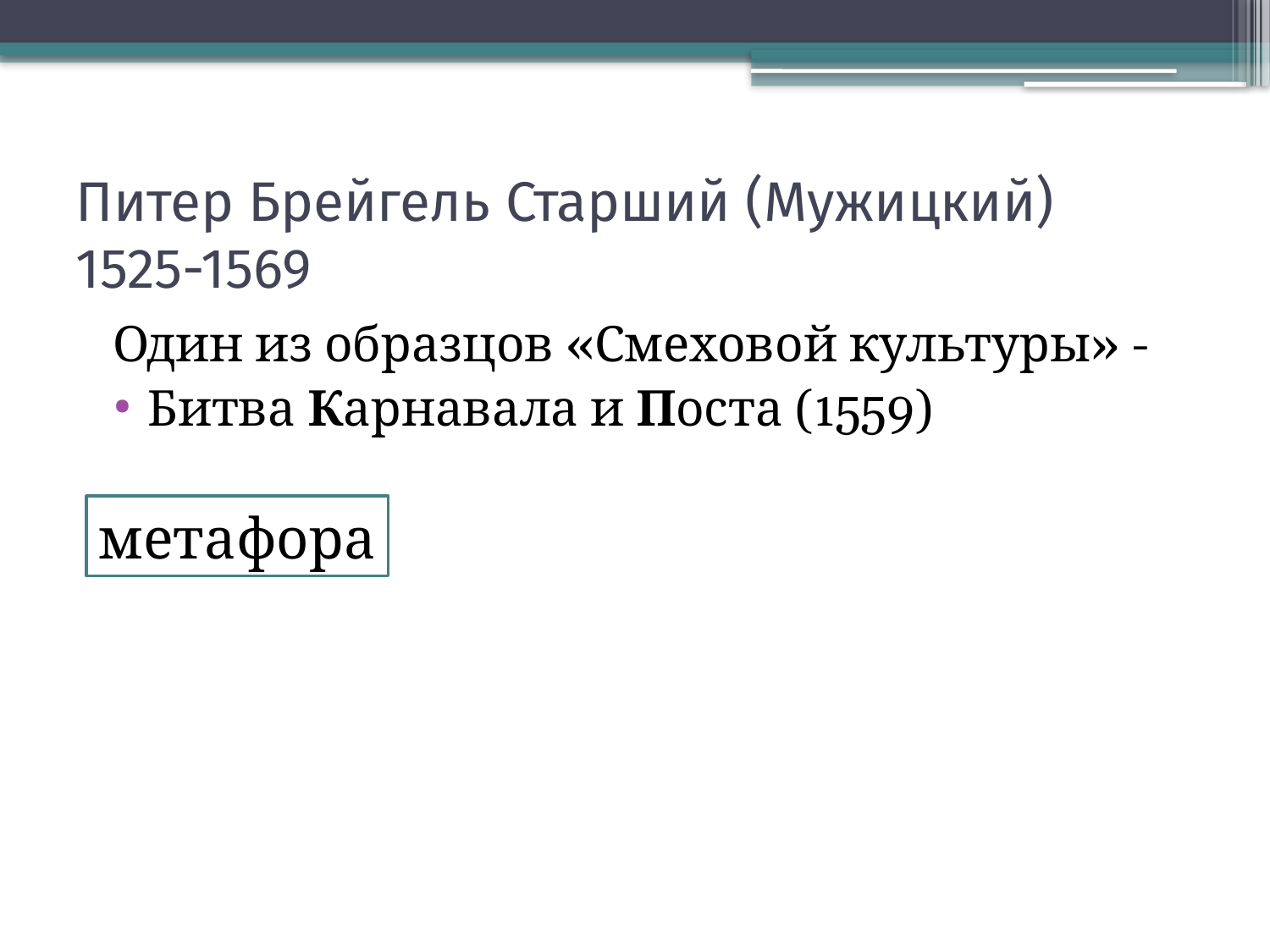

# Питер Брейгель Старший (Мужицкий) 1525-1569
Один из образцов «Смеховой культуры» -
Битва Карнавала и Поста (1559)
метафора